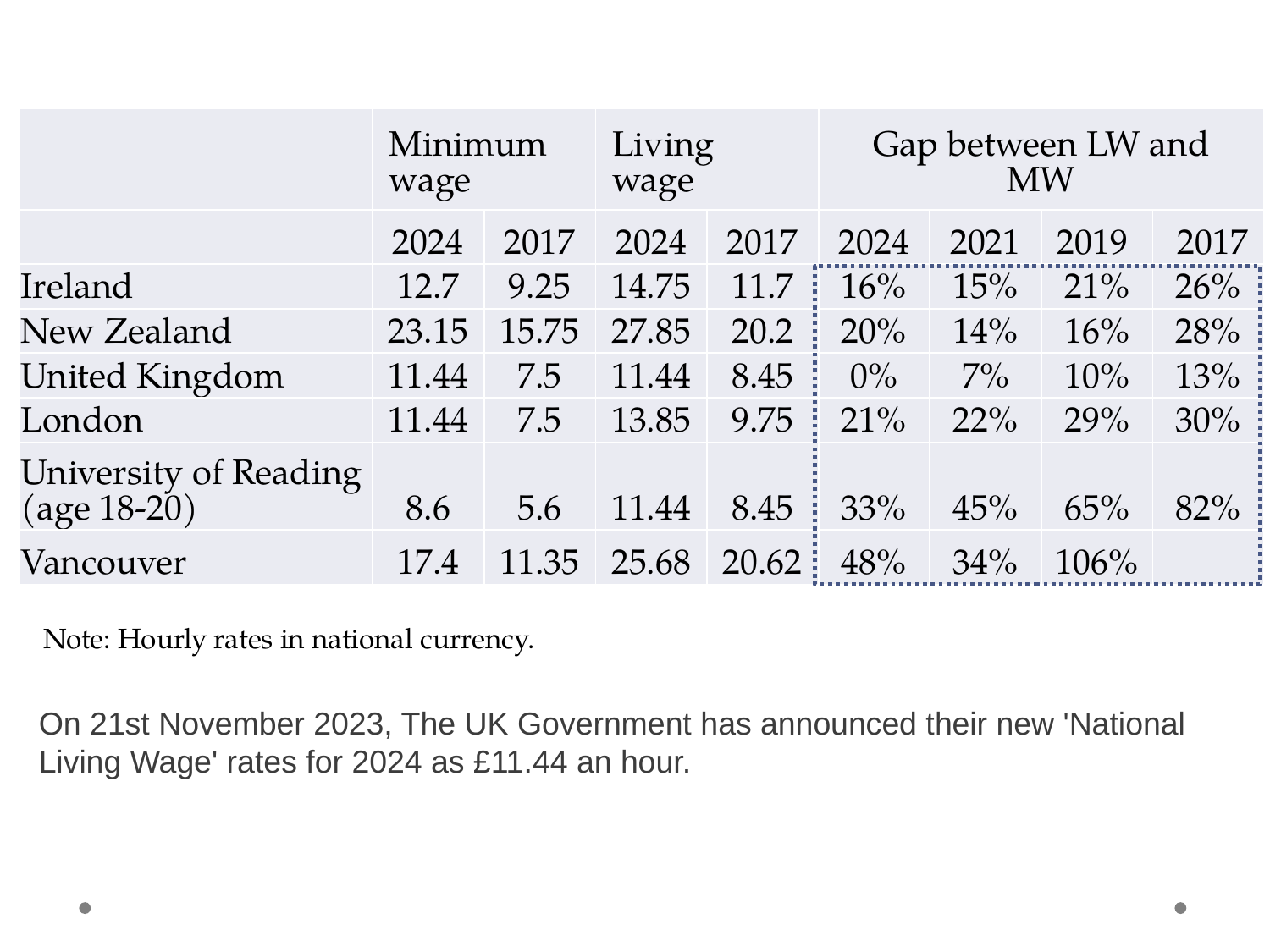

# Living Wage vs Minimum Wage
|  | Minimum wage |  | Living wage |  | Gap between LW and MW |  |  |  |
| --- | --- | --- | --- | --- | --- | --- | --- | --- |
|  | 2024 | 2017 | 2024 | 2017 | 2024 | 2021 | 2019 | 2017 |
| Ireland | 12.7 | 9.25 | 14.75 | 11.7 | 16% | 15% | 21% | 26% |
| New Zealand | 23.15 | 15.75 | 27.85 | 20.2 | 20% | 14% | 16% | 28% |
| United Kingdom | 11.44 | 7.5 | 11.44 | 8.45 | 0% | 7% | 10% | 13% |
| London | 11.44 | 7.5 | 13.85 | 9.75 | 21% | 22% | 29% | 30% |
| University of Reading (age 18-20) | 8.6 | 5.6 | 11.44 | 8.45 | 33% | 45% | 65% | 82% |
| Vancouver | 17.4 | 11.35 | 25.68 | 20.62 | 48% | 34% | 106% |  |

Note: Hourly rates in national currency.
On 21st November 2023, The UK Government has announced their new 'National Living Wage' rates for 2024 as £11.44 an hour.